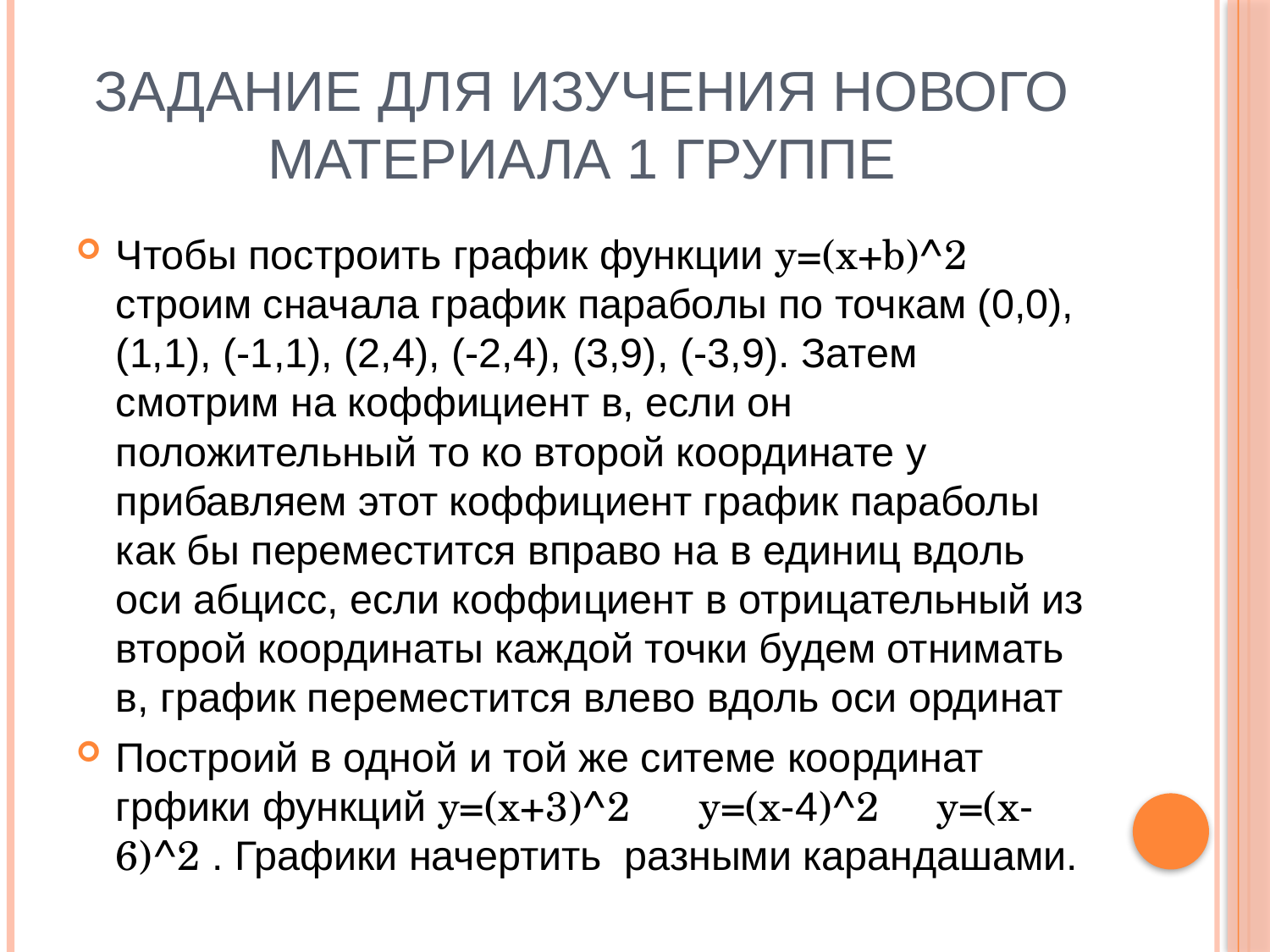

# Задание для изучения нового материала 1 группе
Чтобы построить график функции y=(x+b)^2 строим сначала график параболы по точкам (0,0), (1,1), (-1,1), (2,4), (-2,4), (3,9), (-3,9). Затем смотрим на коффициент в, если он положительный то ко второй координате у прибавляем этот коффициент график параболы как бы переместится вправо на в единиц вдоль оси абцисс, если коффициент в отрицательный из второй координаты каждой точки будем отнимать в, график переместится влево вдоль оси ординат
Построий в одной и той же ситеме координат грфики функций y=(x+3)^2      y=(x-4)^2     y=(x-6)^2 . Графики начертить  разными карандашами.